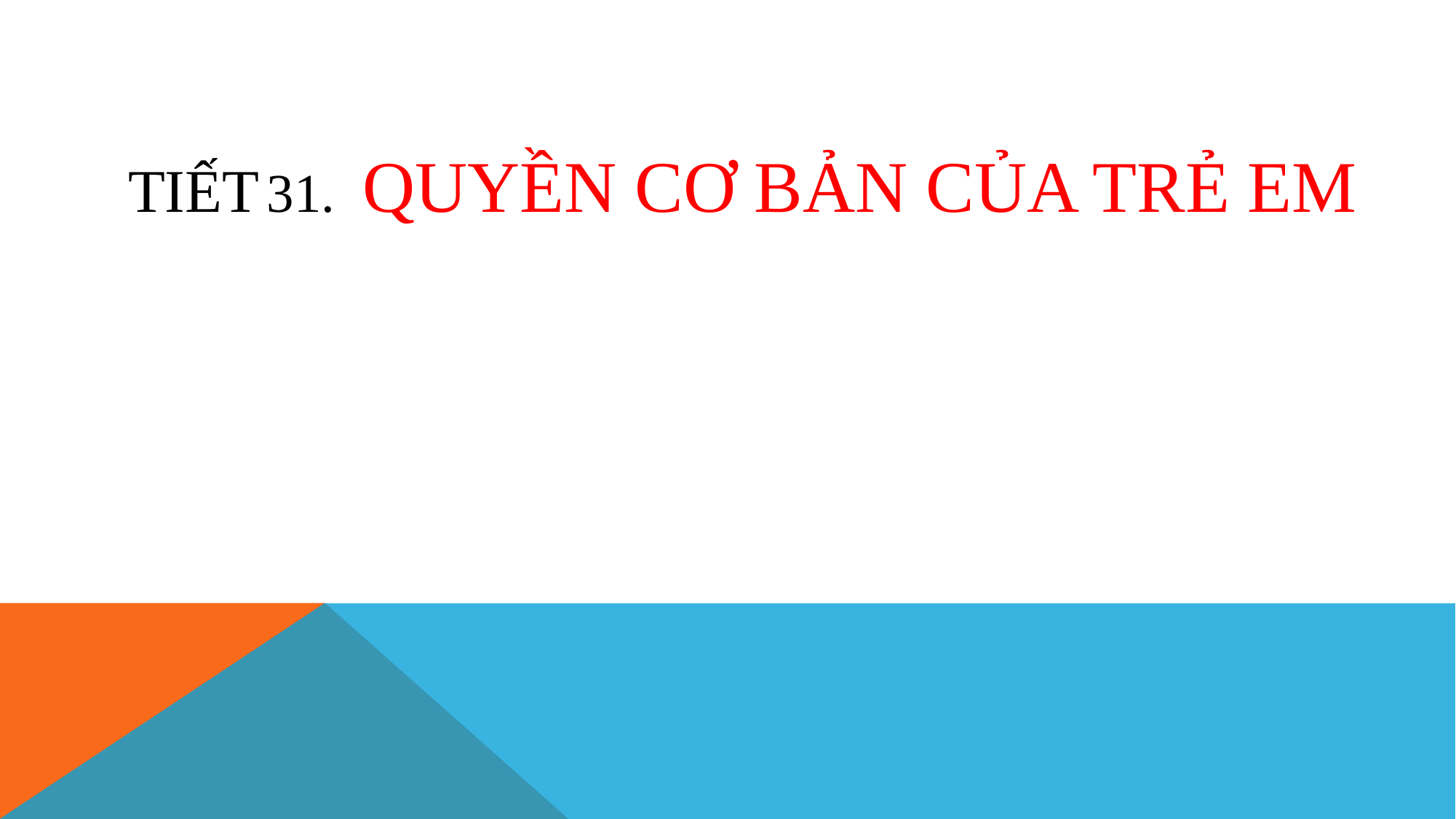

TIẾT 31.  QUYỀN CƠ BẢN CỦA TRẺ EM